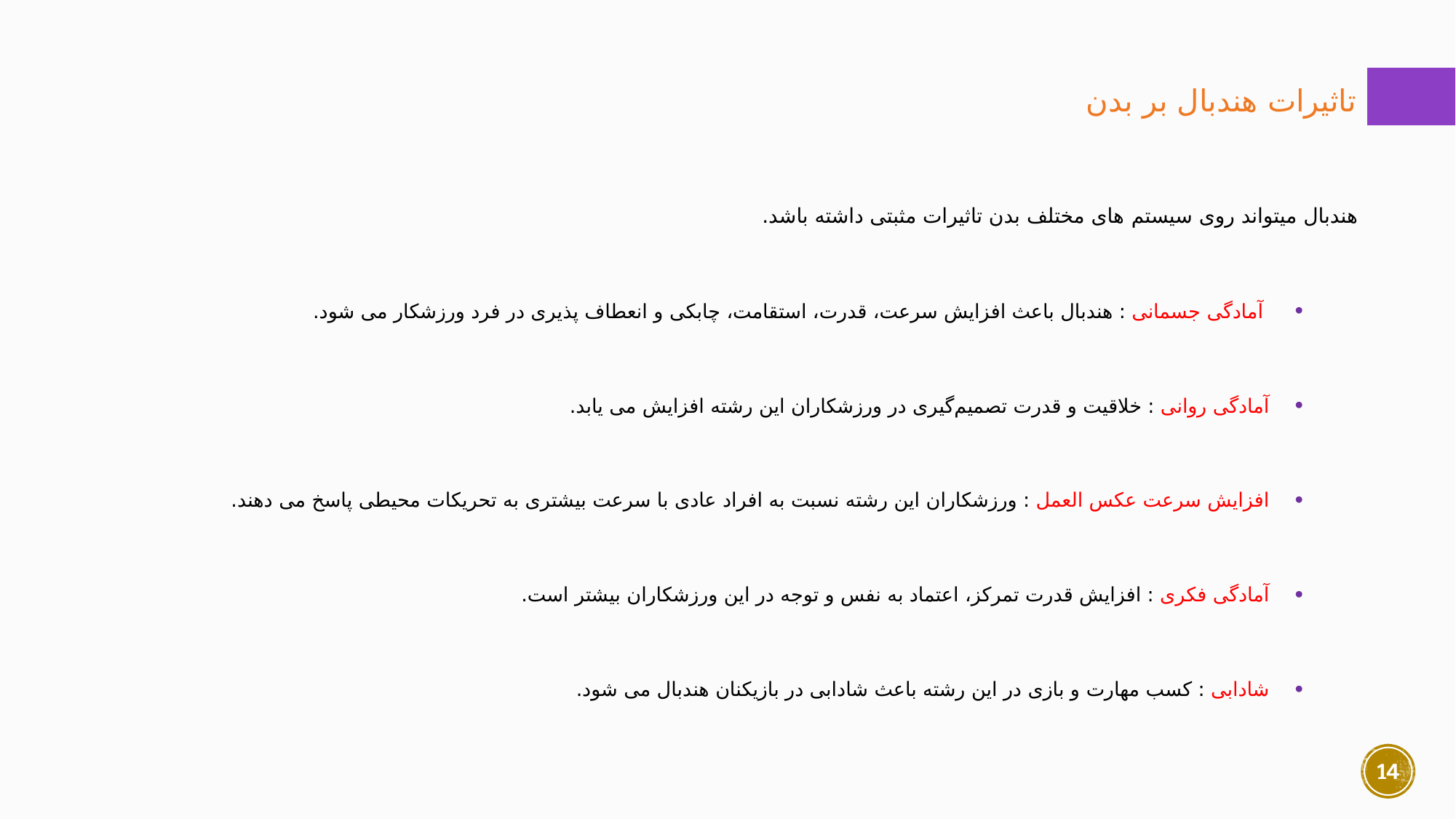

تاثیرات هندبال بر بدن
هندبال ميتواند روی سيستم‌ های مختلف بدن تاثيرات مثبتی داشته باشد.
 آمادگی جسمانی : هندبال باعث افزايش سرعت، قدرت، استقامت، چابكی و انعطاف ‌پذيری در فرد ورزشكار می شود.
آمادگی روانی : خلا‌قيت و قدرت تصميم‌گيری در ورزشكاران اين رشته افزايش می يابد.
افزايش سرعت عكس ‌العمل : ورزشكاران اين رشته نسبت به افراد عادی با سرعت بيشتری به تحريكات محيطی پاسخ می دهند.
آمادگی فكری : افزايش قدرت تمركز، اعتماد به نفس و توجه در اين ورزشكاران بيشتر است.
شادابی : كسب مهارت و بازی در اين رشته باعث شادابی در بازیكنان هندبال می شود.
14